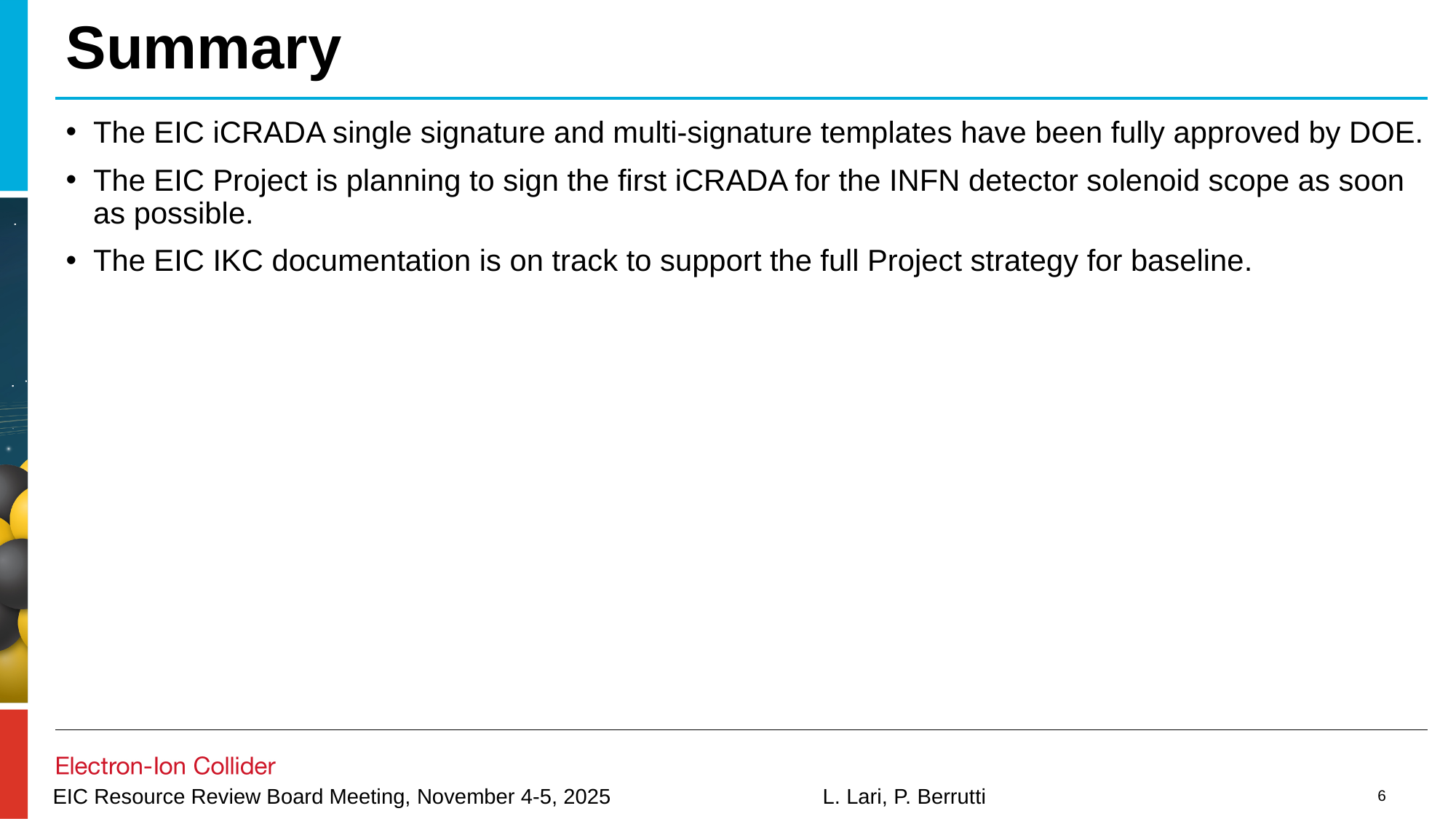

# Summary
The EIC iCRADA single signature and multi-signature templates have been fully approved by DOE.
The EIC Project is planning to sign the first iCRADA for the INFN detector solenoid scope as soon as possible.
The EIC IKC documentation is on track to support the full Project strategy for baseline.

6